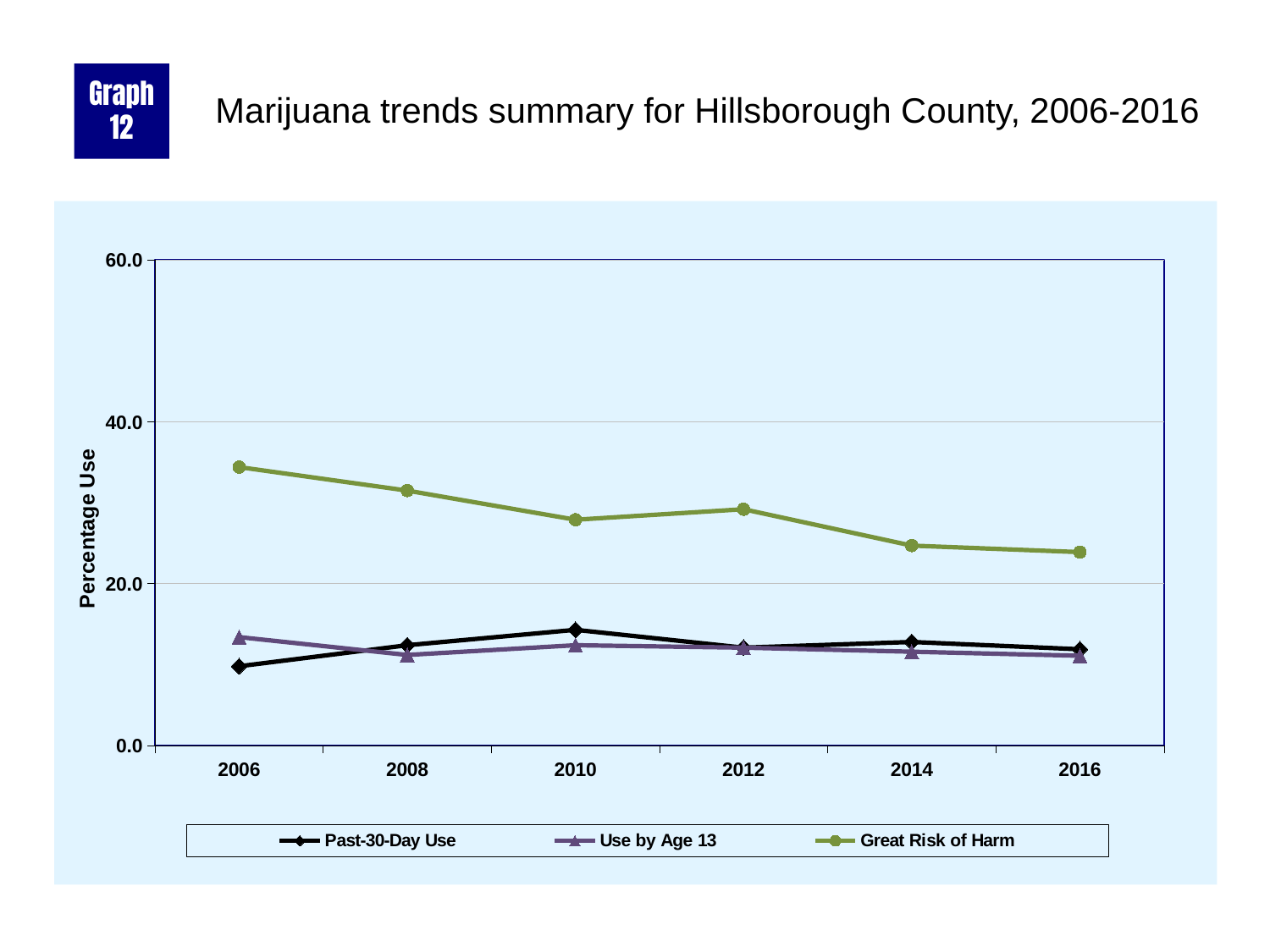

Graph 12
Marijuana trends summary for Hillsborough County, 2006-2016

### Chart

| Category | Past-30-Day Use | Use by Age 13 | Great Risk of Harm |
|---|---|---|---|
| 2006 | 9.8 | 13.4 | 34.4 |
| 2008 | 12.4 | 11.2 | 31.5 |
| 2010 | 14.3 | 12.4 | 27.9 |
| 2012 | 12.1 | 12.1 | 29.2 |
| 2014 | 12.8 | 11.6 | 24.7 |
| 2016 | 11.9 | 11.1 | 23.9 |